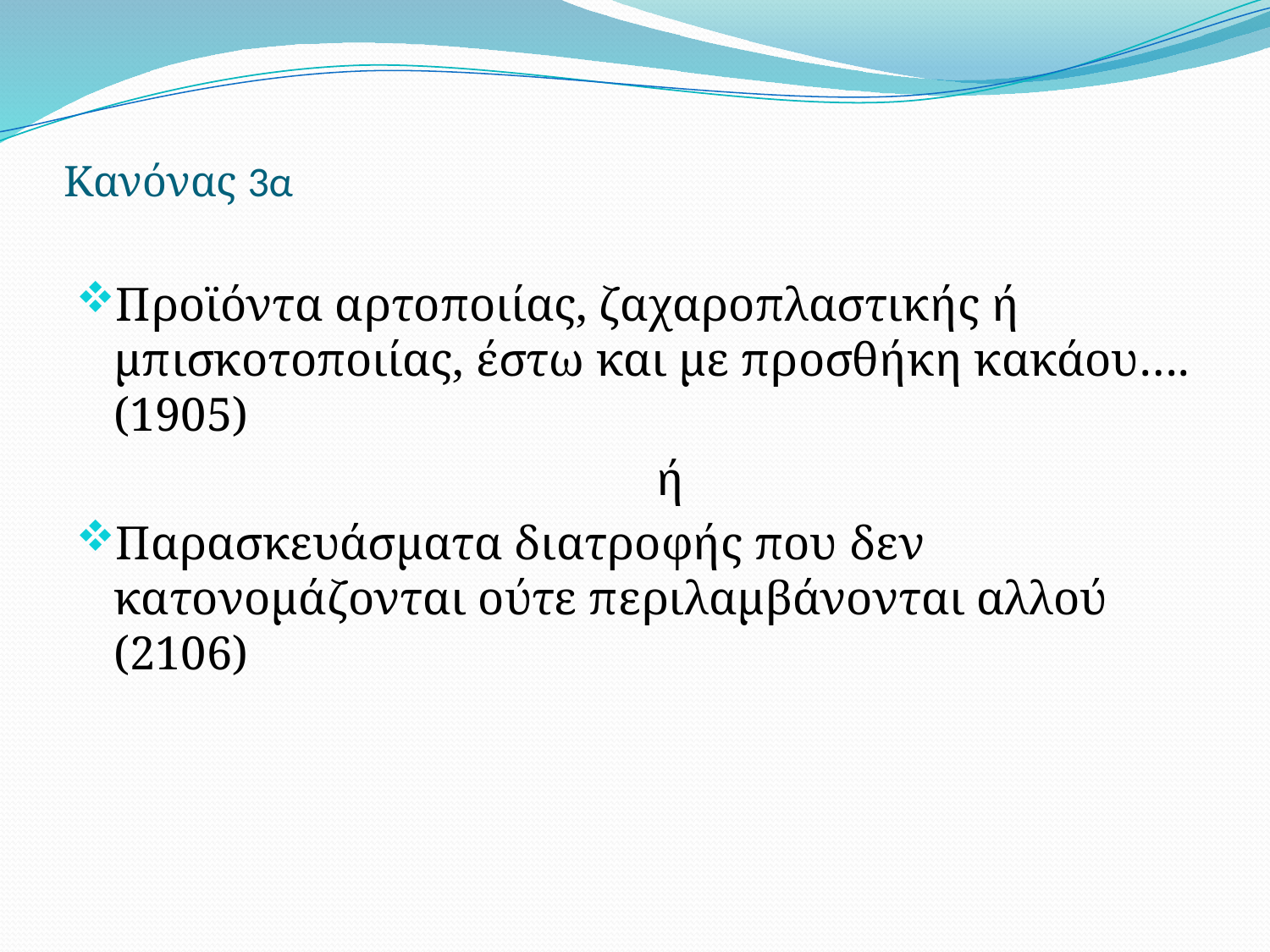

# Κανόνας 3α
Προϊόντα αρτοποιίας, ζαχαροπλαστικής ή μπισκοτοποιίας, έστω και με προσθήκη κακάου….(1905)
                                                 ή
Παρασκευάσματα διατροφής που δεν κατονομάζονται ούτε περιλαμβάνονται αλλού (2106)